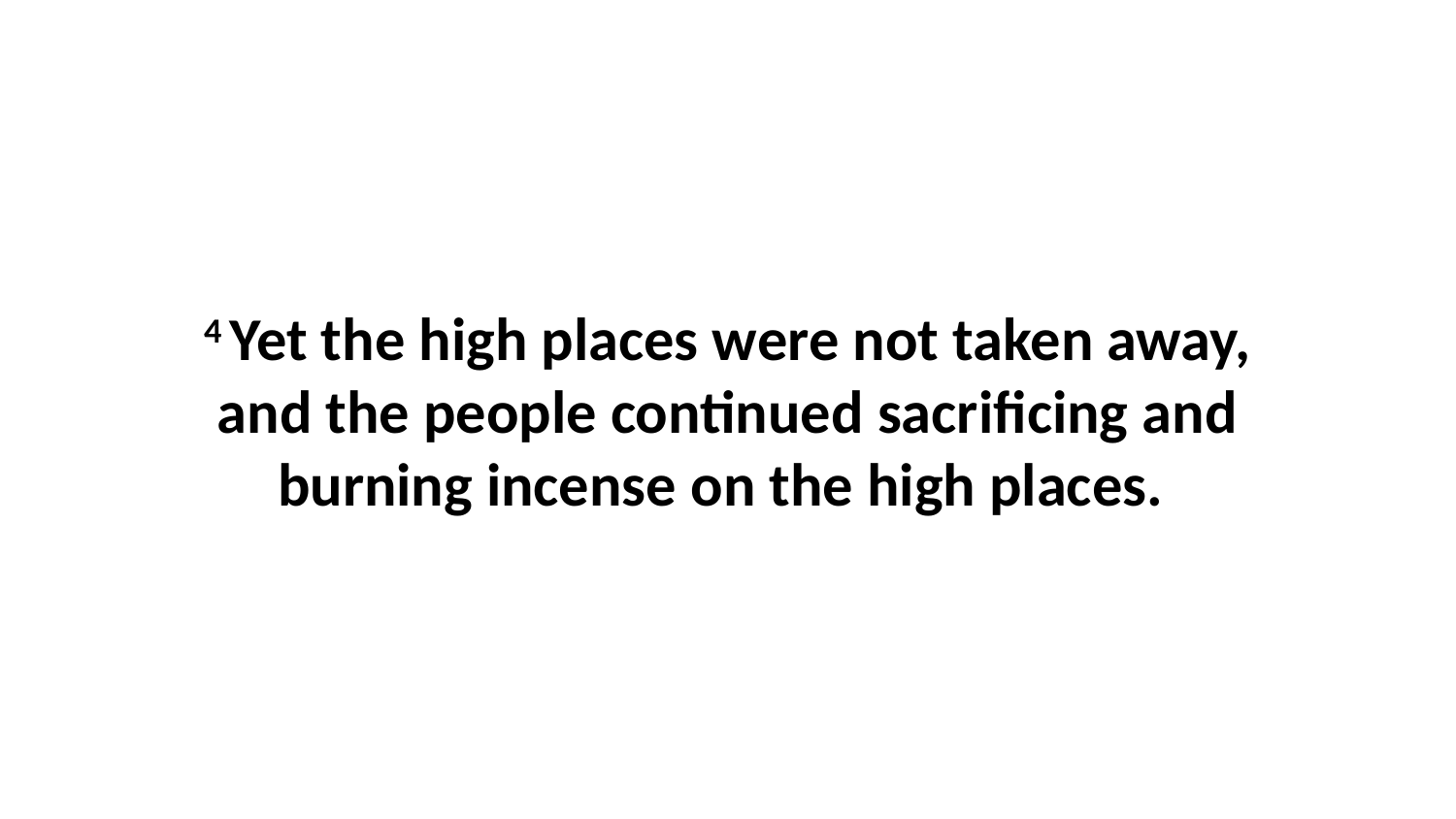

4 Yet the high places were not taken away, and the people continued sacrificing and burning incense on the high places.